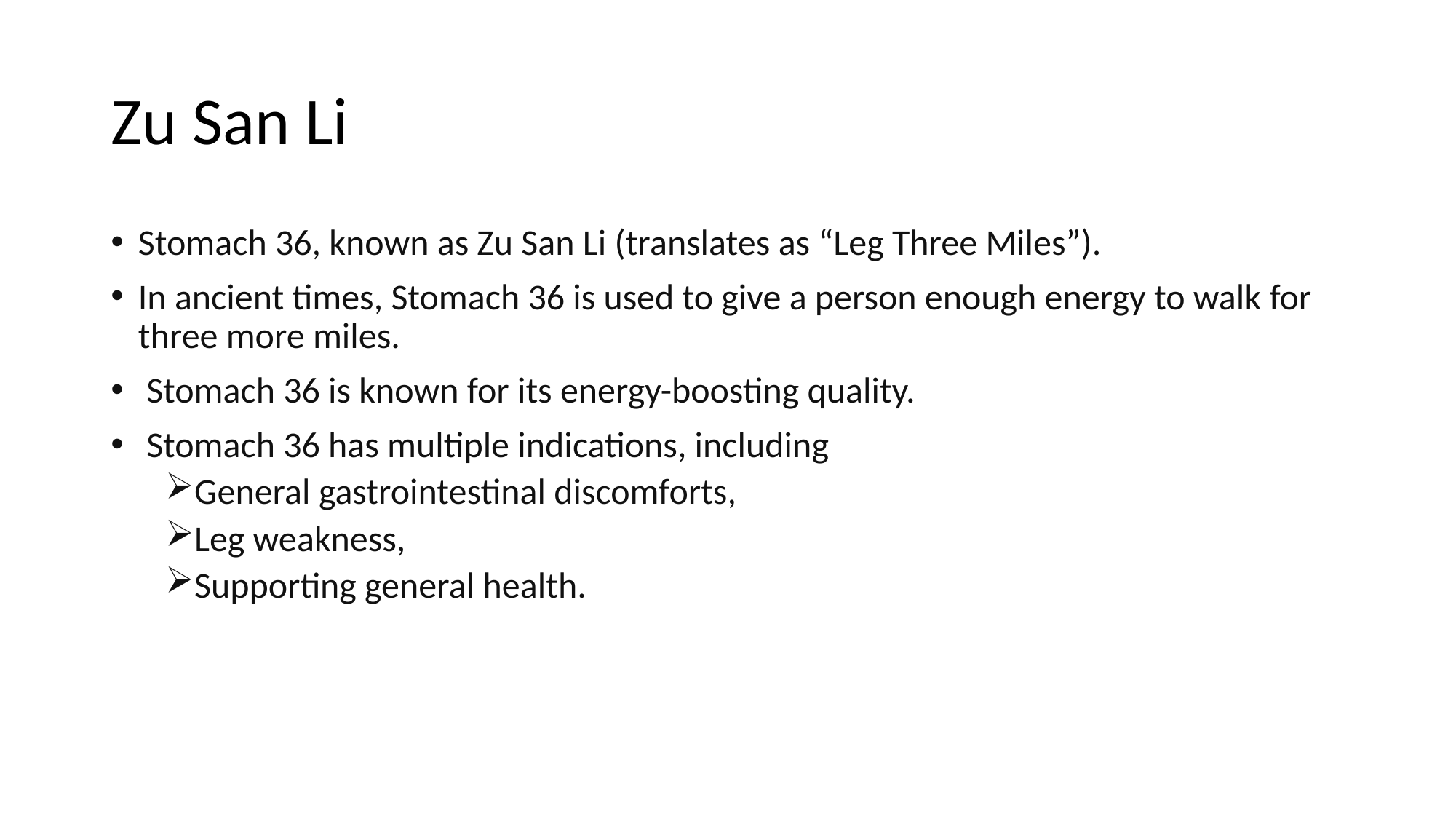

# Zu San Li
Stomach 36, known as Zu San Li (translates as “Leg Three Miles”).
In ancient times, Stomach 36 is used to give a person enough energy to walk for three more miles.
 Stomach 36 is known for its energy-boosting quality.
 Stomach 36 has multiple indications, including
General gastrointestinal discomforts,
Leg weakness,
Supporting general health.